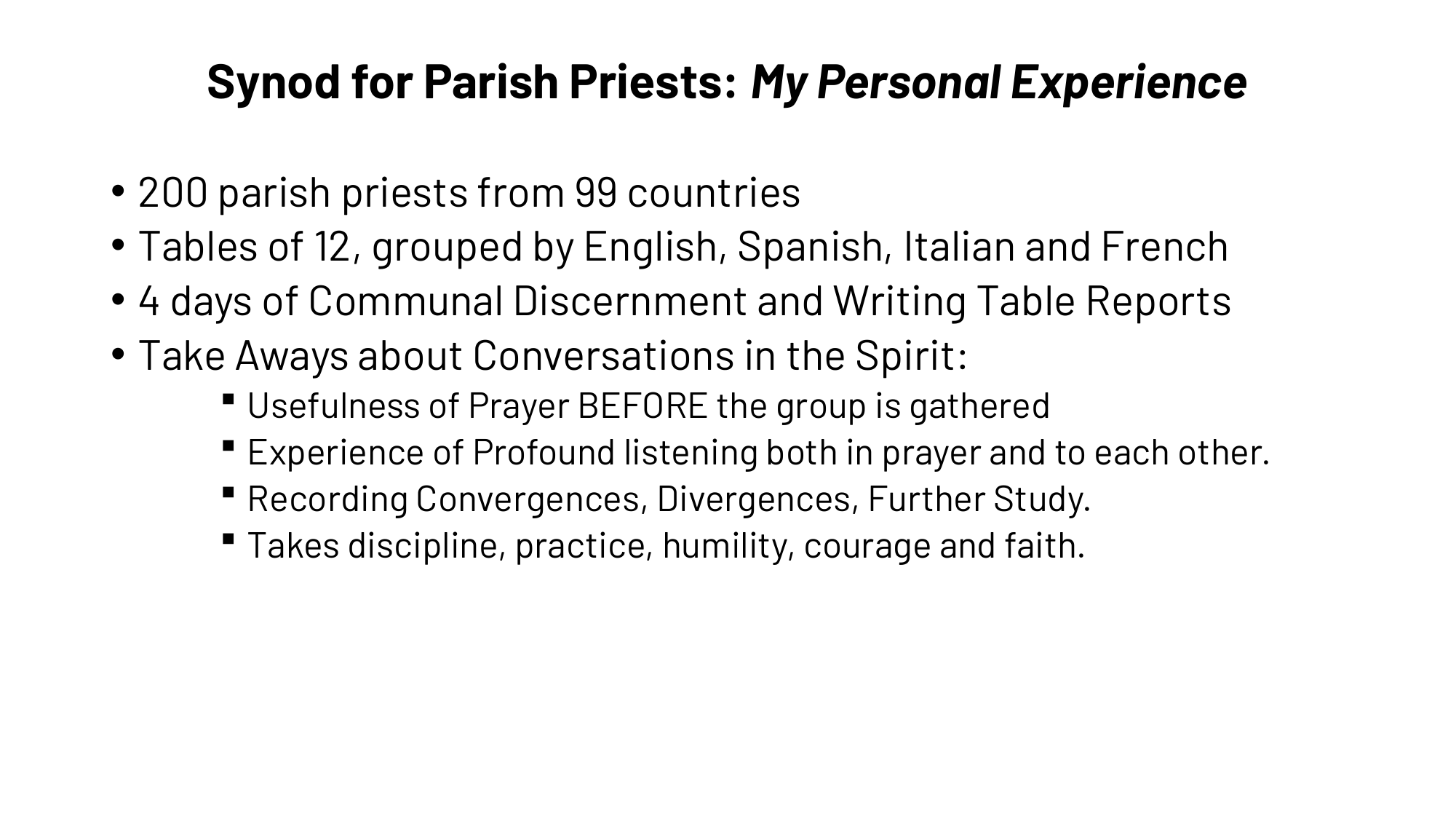

# Synod for Parish Priests: My Personal Experience
200 parish priests from 99 countries
Tables of 12, grouped by English, Spanish, Italian and French
4 days of Communal Discernment and Writing Table Reports
Take Aways about Conversations in the Spirit:
Usefulness of Prayer BEFORE the group is gathered
Experience of Profound listening both in prayer and to each other.
Recording Convergences, Divergences, Further Study.
Takes discipline, practice, humility, courage and faith.